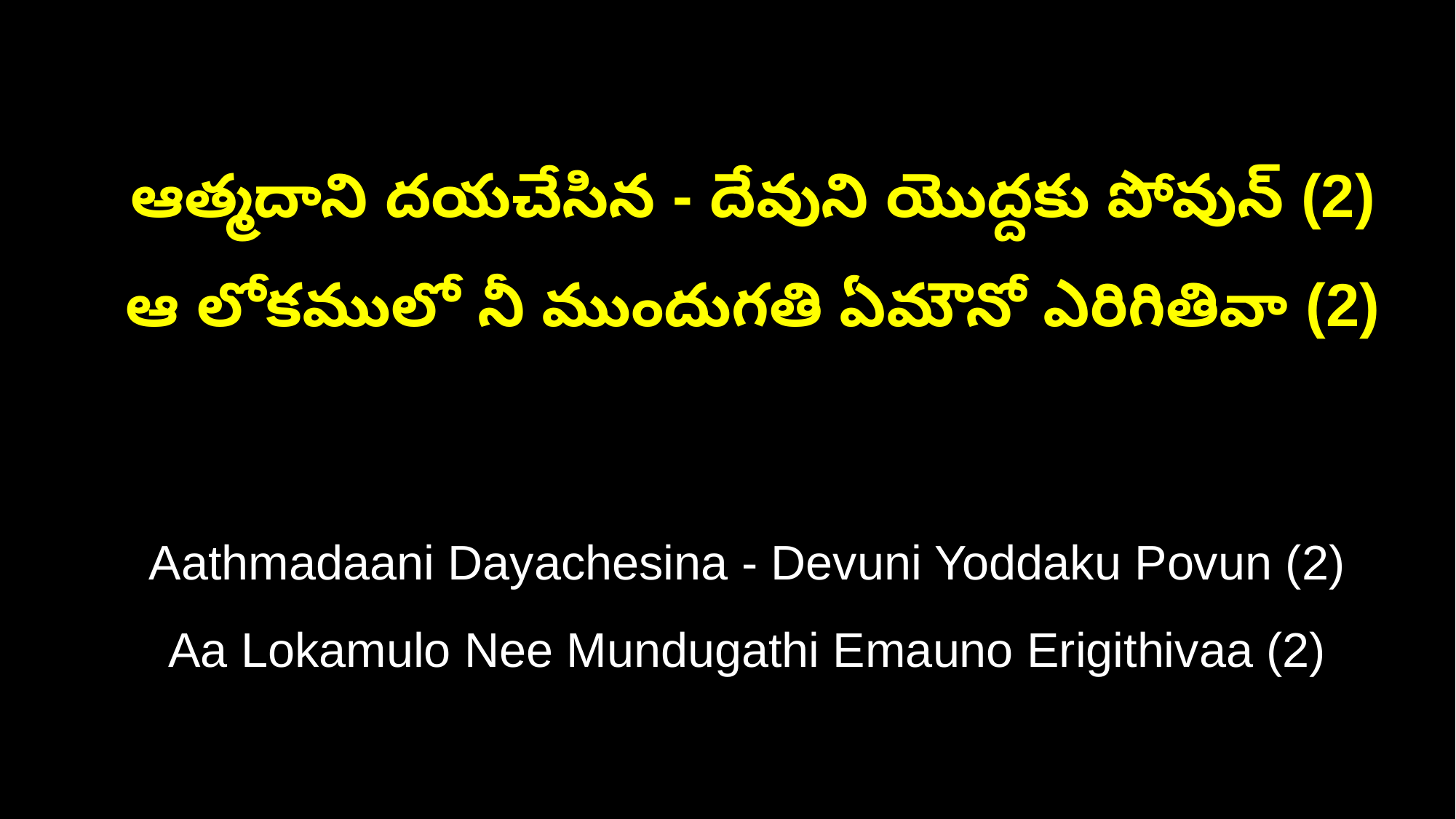

ఆత్మదాని దయచేసిన - దేవుని యొద్దకు పోవున్ (2)
   ఆ లోకములో నీ ముందుగతి ఏమౌనో ఎరిగితివా (2)
   Aathmadaani Dayachesina - Devuni Yoddaku Povun (2)
   Aa Lokamulo Nee Mundugathi Emauno Erigithivaa (2)